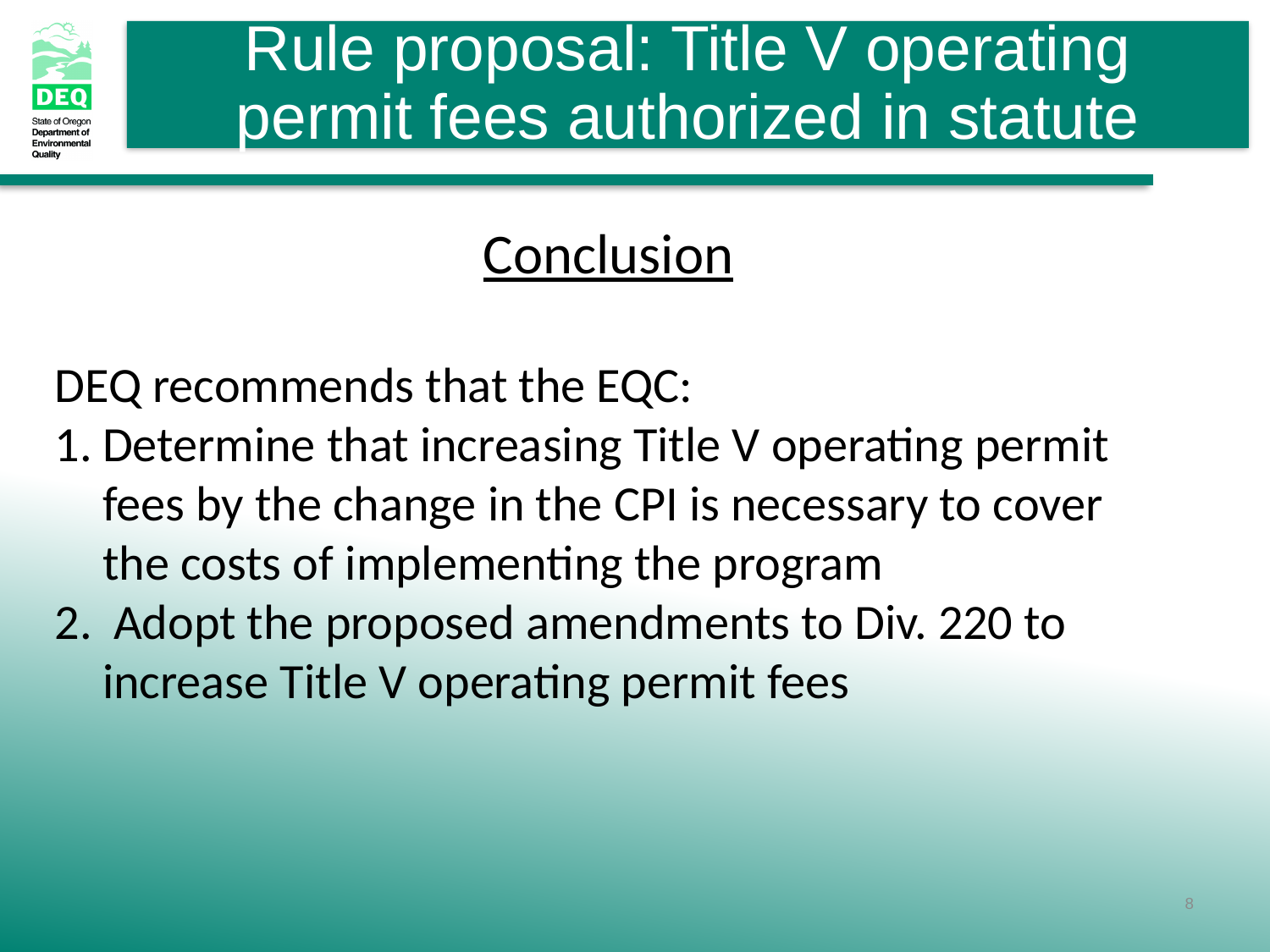

Conclusion

DEQ recommends that the EQC:
Determine that increasing Title V operating permit fees by the change in the CPI is necessary to cover the costs of implementing the program
 Adopt the proposed amendments to Div. 220 to increase Title V operating permit fees
8